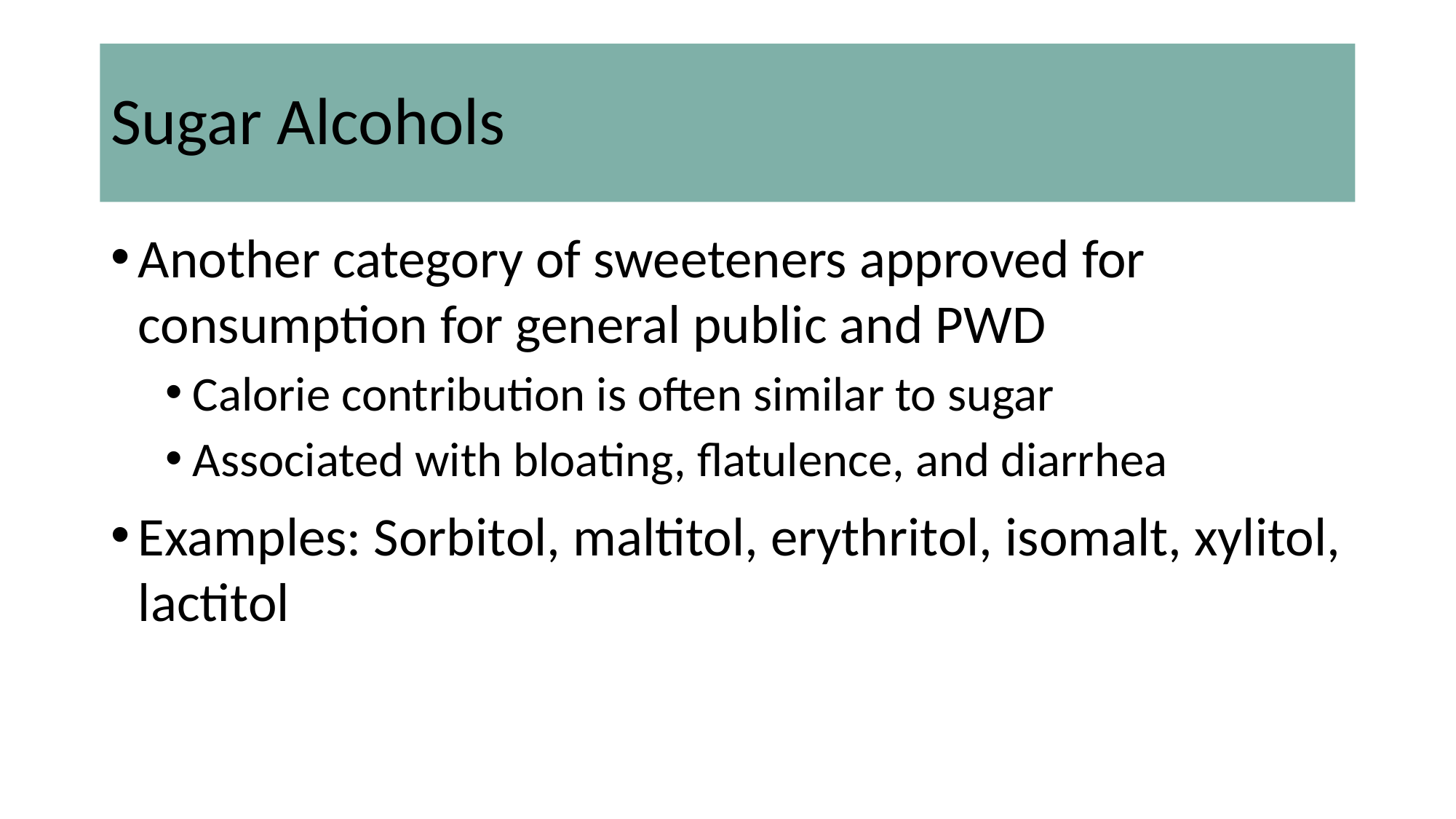

# Sugar Alcohols
Another category of sweeteners approved for consumption for general public and PWD
Calorie contribution is often similar to sugar
Associated with bloating, flatulence, and diarrhea
Examples: Sorbitol, maltitol, erythritol, isomalt, xylitol, lactitol